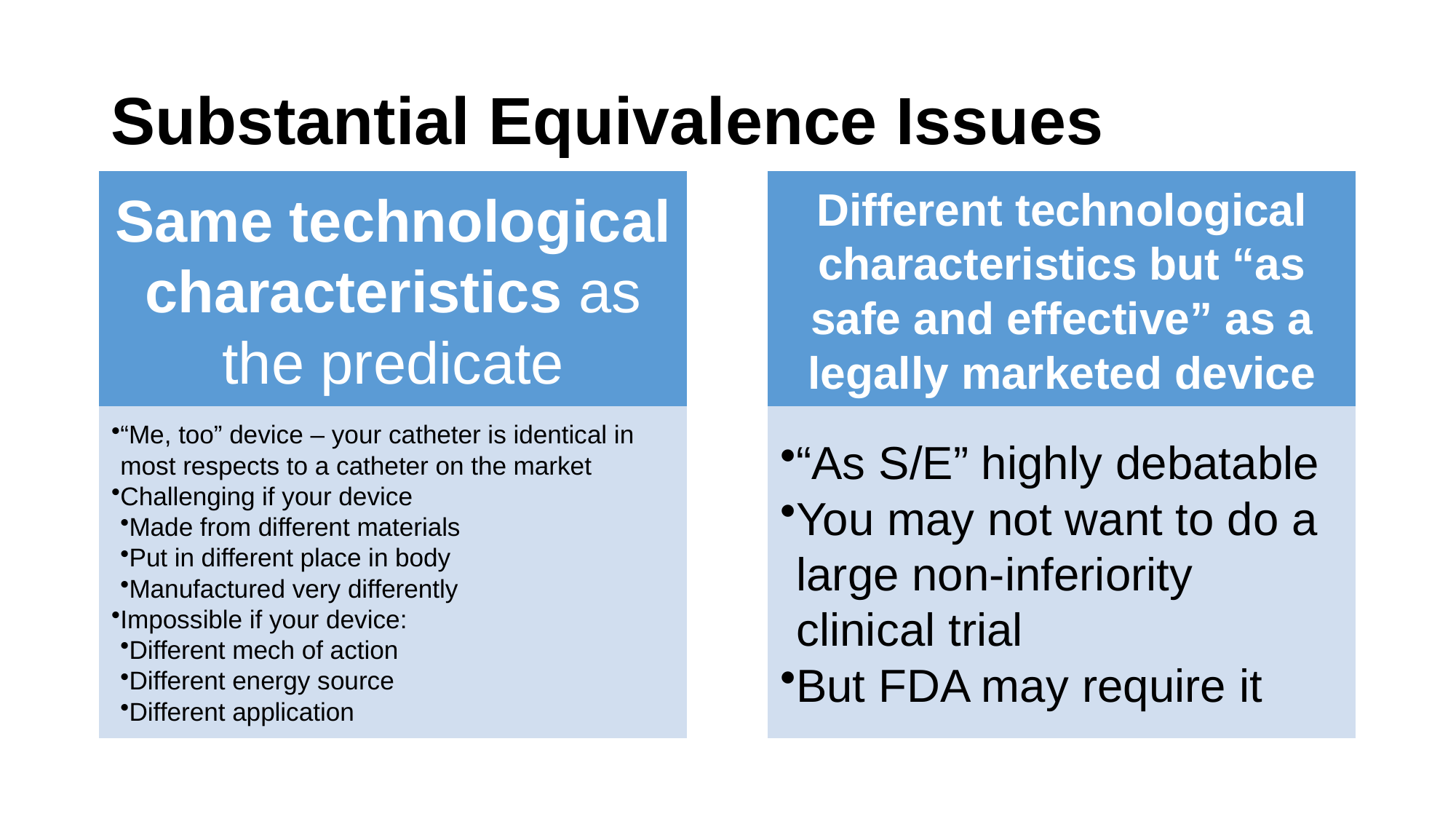

# Substantial Equivalence Issues
Same technological characteristics as the predicate
“Me, too” device – your catheter is identical in most respects to a catheter on the market
Challenging if your device
Made from different materials
Put in different place in body
Manufactured very differently
Impossible if your device:
Different mech of action
Different energy source
Different application
Different technological characteristics but “as safe and effective” as a legally marketed device
“As S/E” highly debatable
You may not want to do a large non-inferiority clinical trial
But FDA may require it